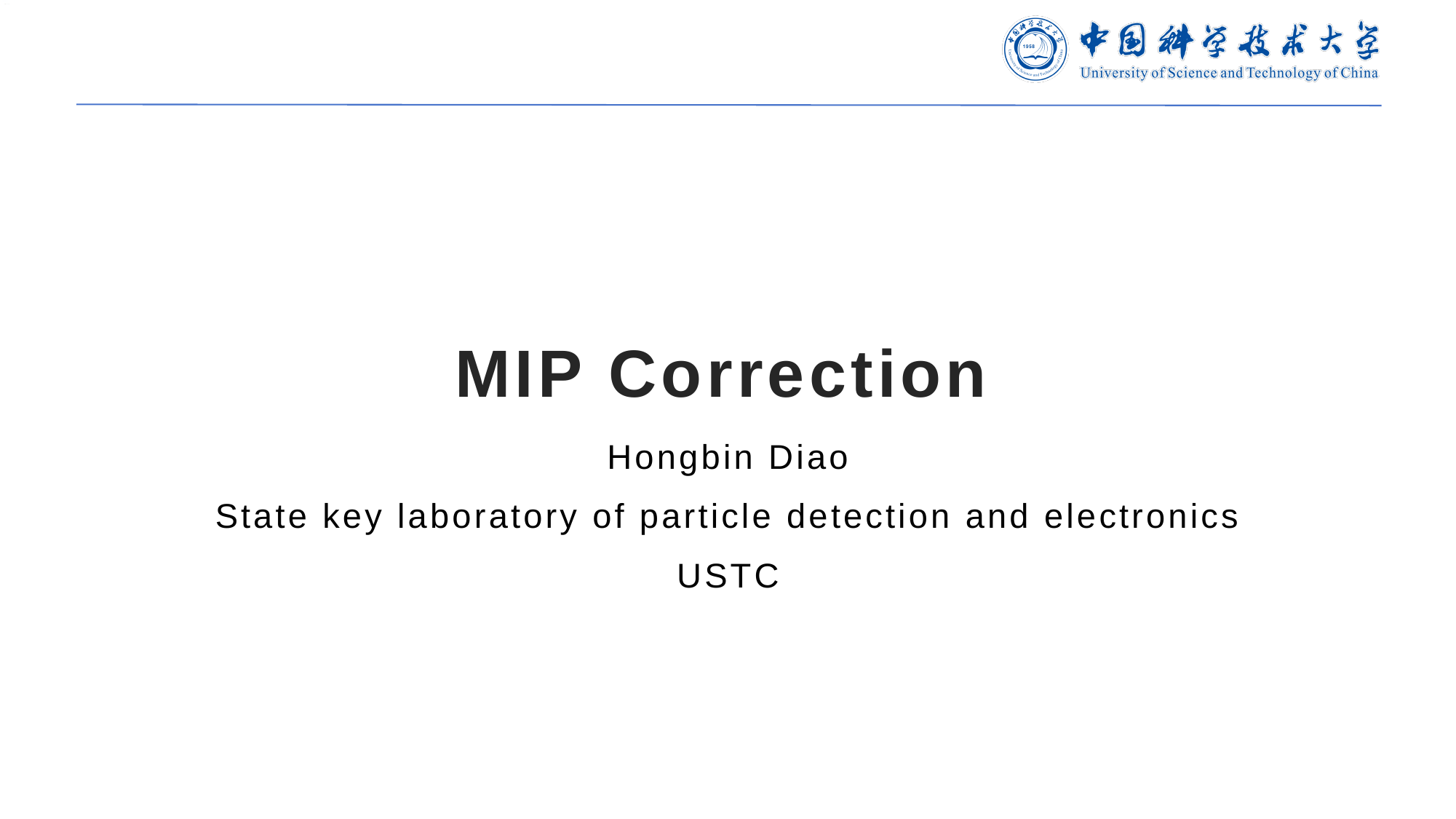

# MIP Correction
Hongbin Diao
State key laboratory of particle detection and electronics
USTC